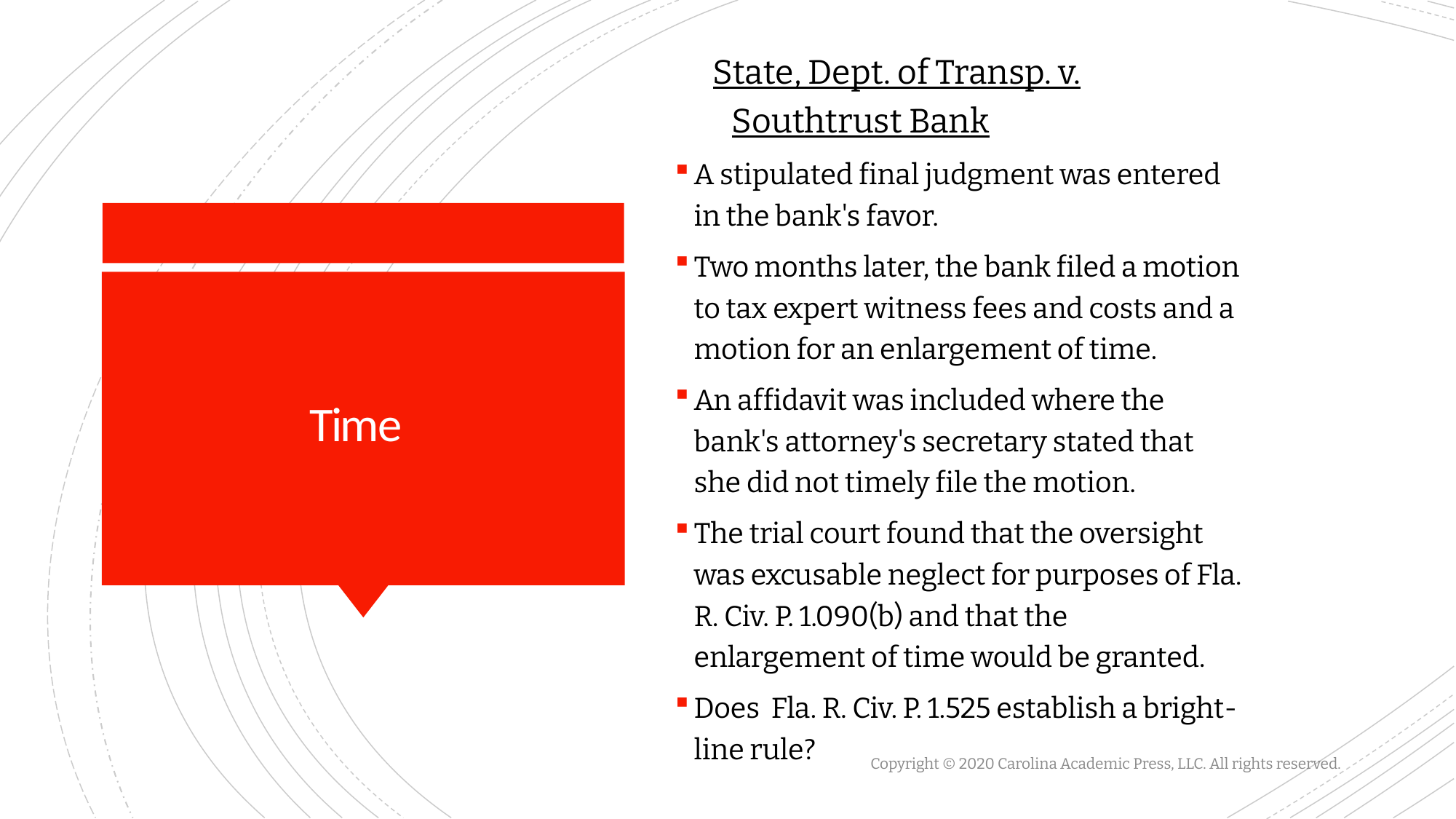

State, Dept. of Transp. v. Southtrust Bank
A stipulated final judgment was entered in the bank's favor.
Two months later, the bank filed a motion to tax expert witness fees and costs and a motion for an enlargement of time.
An affidavit was included where the bank's attorney's secretary stated that she did not timely file the motion.
The trial court found that the oversight was excusable neglect for purposes of Fla. R. Civ. P. 1.090(b) and that the enlargement of time would be granted.
Does  Fla. R. Civ. P. 1.525 establish a bright-line rule?

# Time
Copyright © 2020 Carolina Academic Press, LLC. All rights reserved.